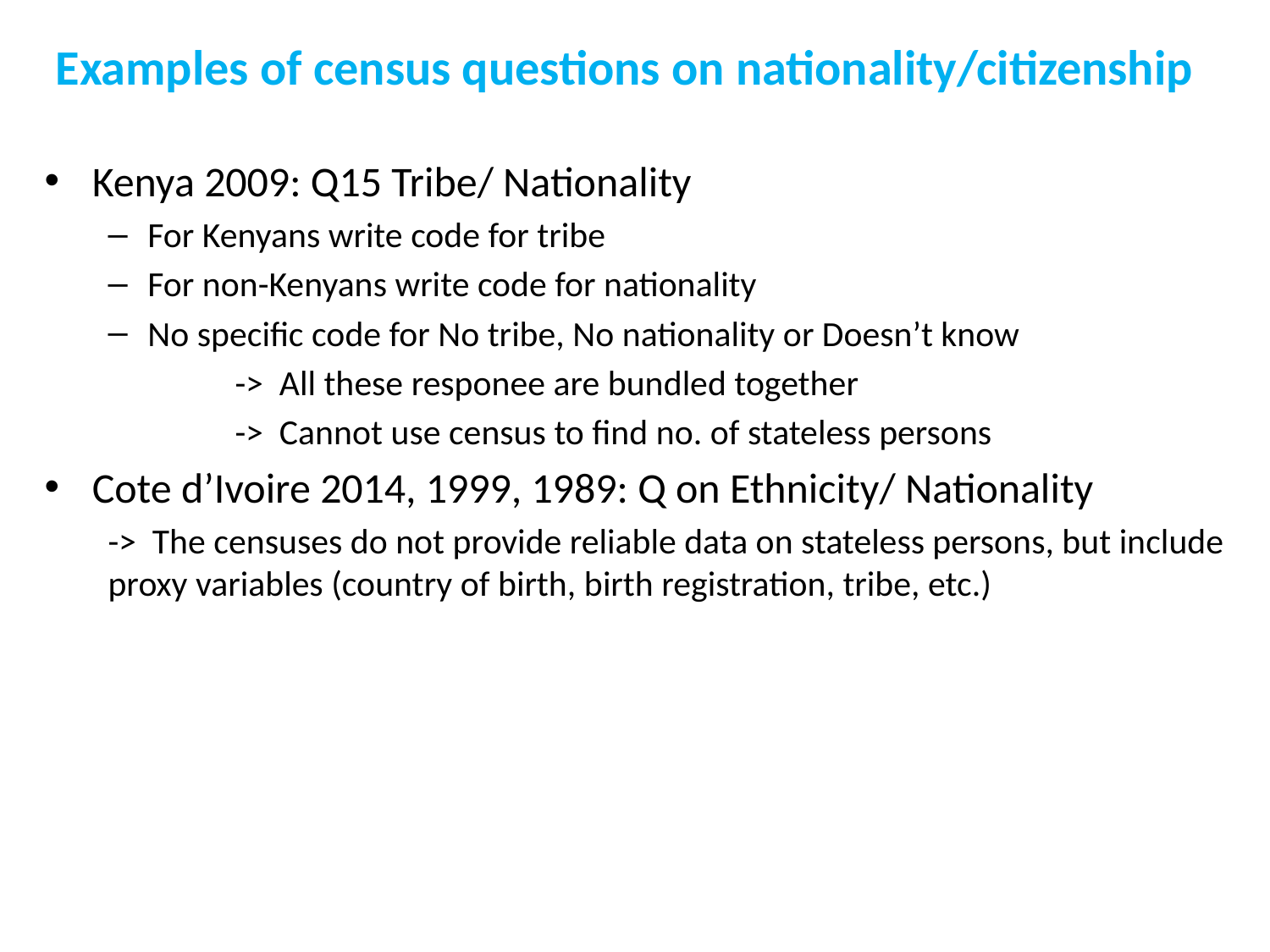

# Examples of census questions on nationality/citizenship
Kenya 2009: Q15 Tribe/ Nationality
For Kenyans write code for tribe
For non-Kenyans write code for nationality
No specific code for No tribe, No nationality or Doesn’t know
	->  All these responee are bundled together
	->  Cannot use census to find no. of stateless persons
Cote d’Ivoire 2014, 1999, 1989: Q on Ethnicity/ Nationality
->  The censuses do not provide reliable data on stateless persons, but include proxy variables (country of birth, birth registration, tribe, etc.)